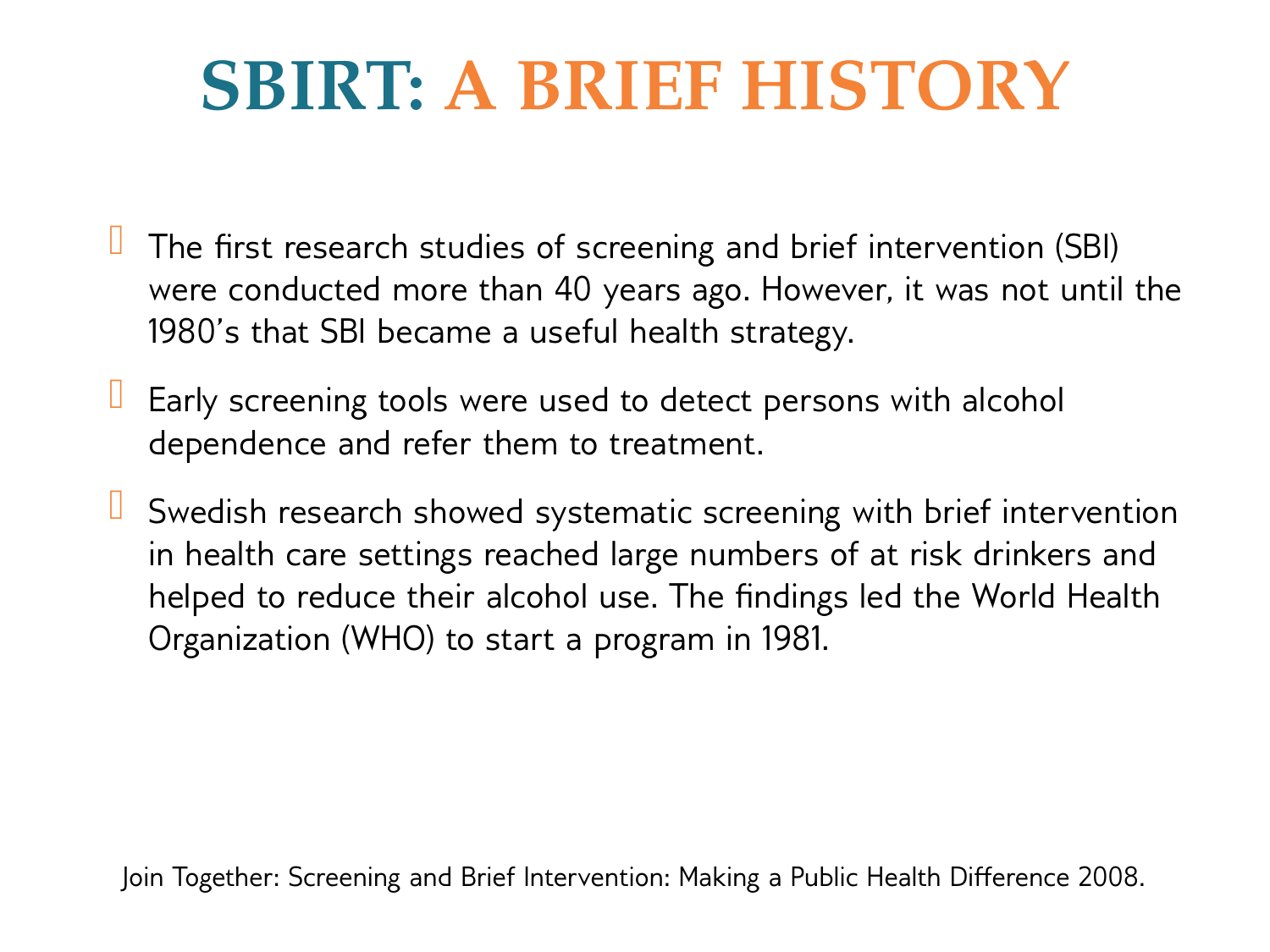

# SBIRT: A BRIEF HISTORY
The first research studies of screening and brief intervention (SBI) were conducted more than 40 years ago. However, it was not until the 1980’s that SBI became a useful health strategy.
Early screening tools were used to detect persons with alcohol dependence and refer them to treatment.
Swedish research showed systematic screening with brief intervention in health care settings reached large numbers of at risk drinkers and helped to reduce their alcohol use. The findings led the World Health Organization (WHO) to start a program in 1981.
Join Together: Screening and Brief Intervention: Making a Public Health Difference 2008.